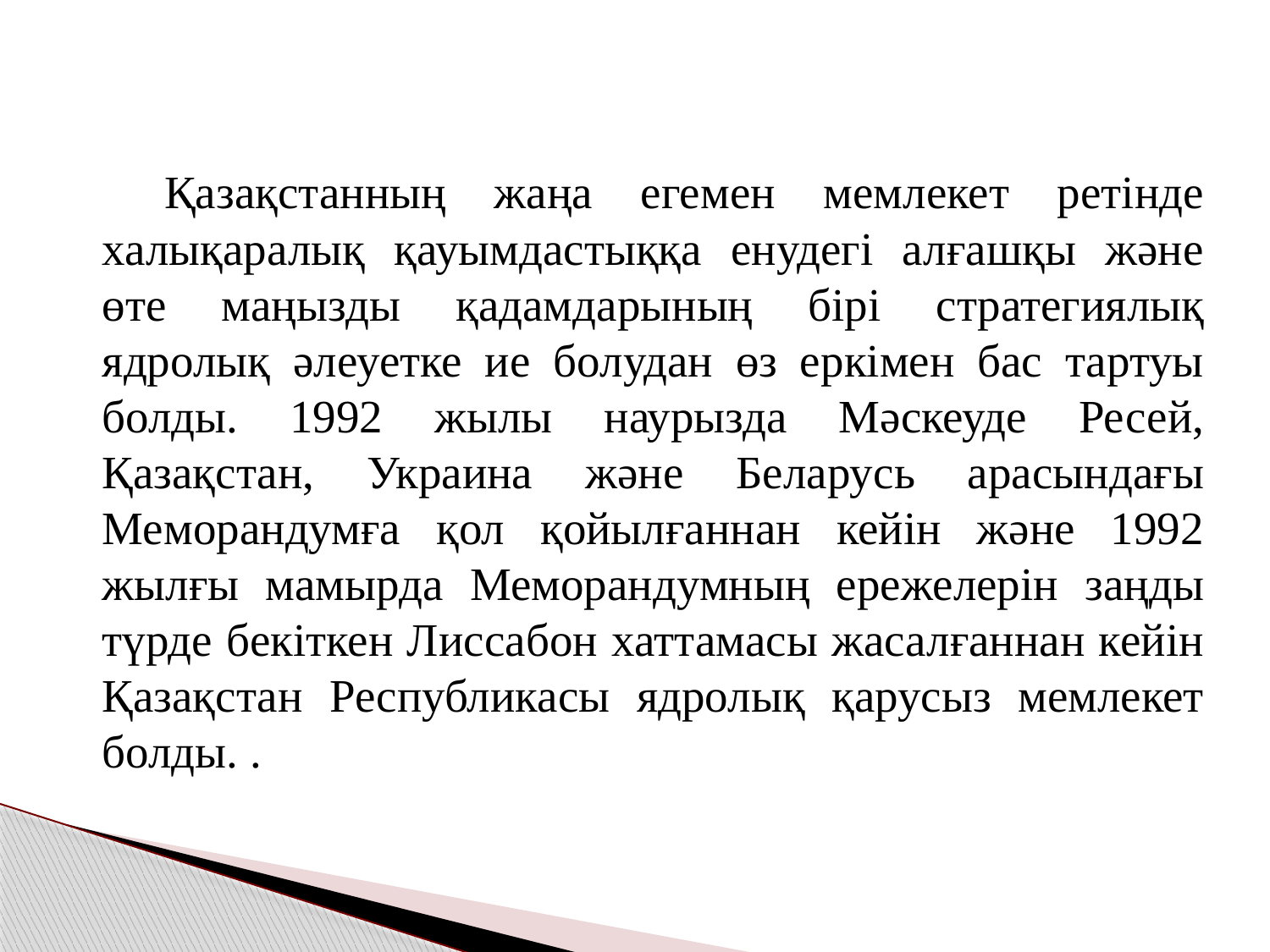

Қазақстанның жаңа егемен мемлекет ретінде халықаралық қауымдастыққа енудегі алғашқы және өте маңызды қадамдарының бірі стратегиялық ядролық әлеуетке ие болудан өз еркімен бас тартуы болды. 1992 жылы наурызда Мәскеуде Ресей, Қазақстан, Украина және Беларусь арасындағы Меморандумға қол қойылғаннан кейін және 1992 жылғы мамырда Меморандумның ережелерін заңды түрде бекіткен Лиссабон хаттамасы жасалғаннан кейін Қазақстан Республикасы ядролық қарусыз мемлекет болды. .